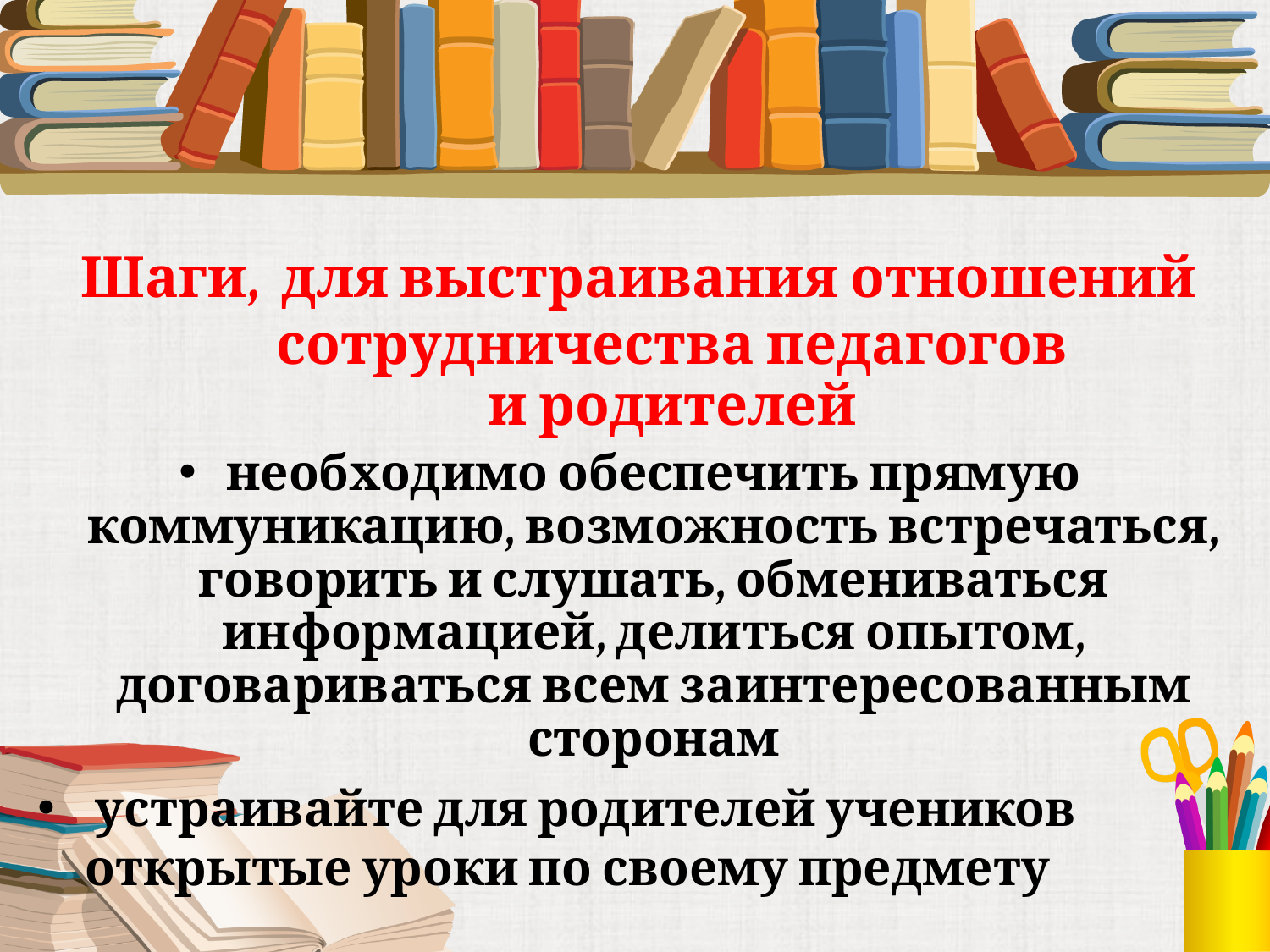

#
 Шаги,  для выстраивания отношений сотрудничества педагогов и родителей
необходимо обеспечить прямую коммуникацию, возможность встречаться, говорить и слушать, обмениваться информацией, делиться опытом, договариваться всем заинтересованным сторонам
 устраивайте для родителей учеников открытые уроки по своему предмету